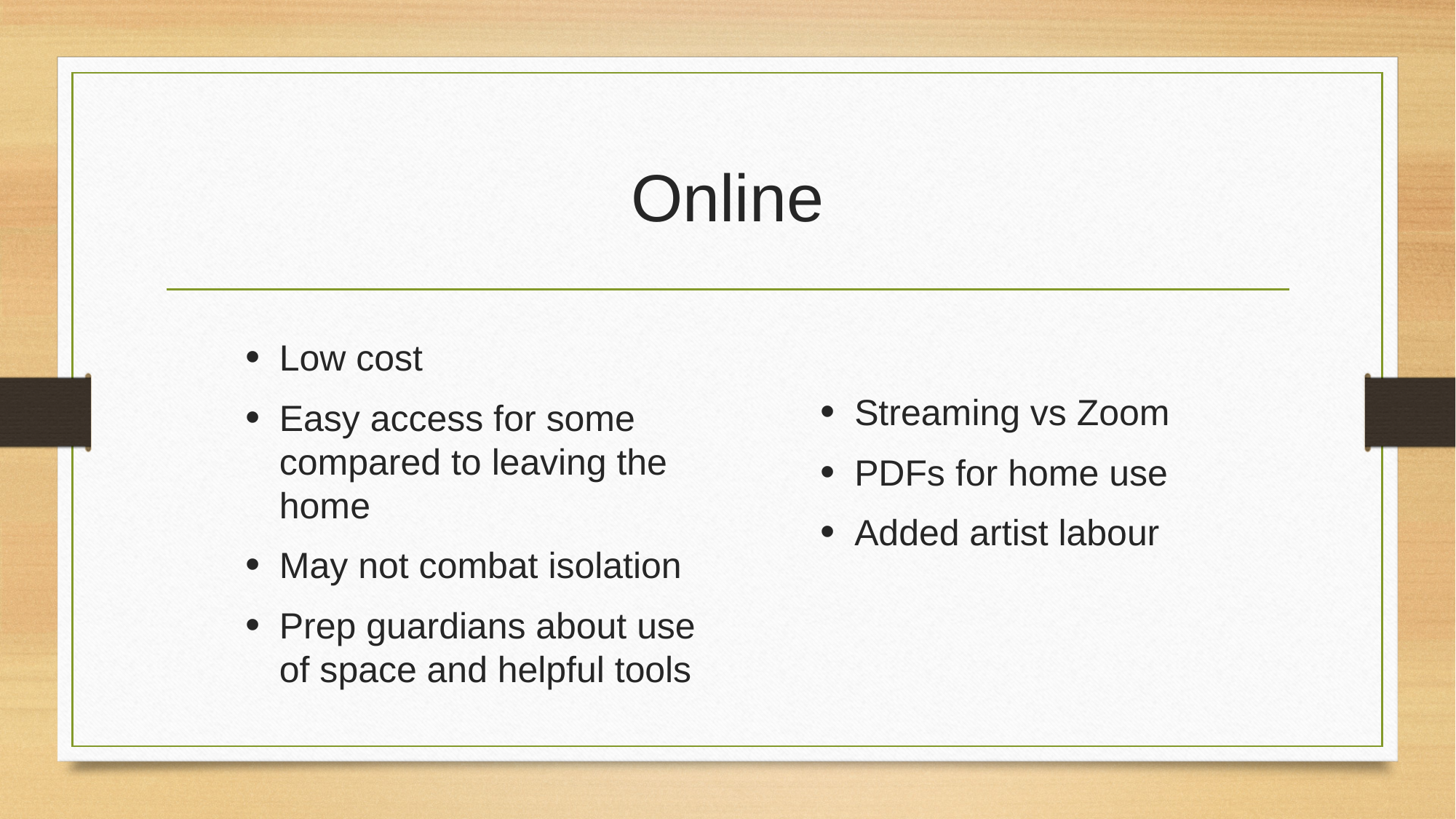

# Online
Low cost
Easy access for some compared to leaving the home
May not combat isolation
Prep guardians about use of space and helpful tools

Streaming vs Zoom
PDFs for home use
Added artist labour